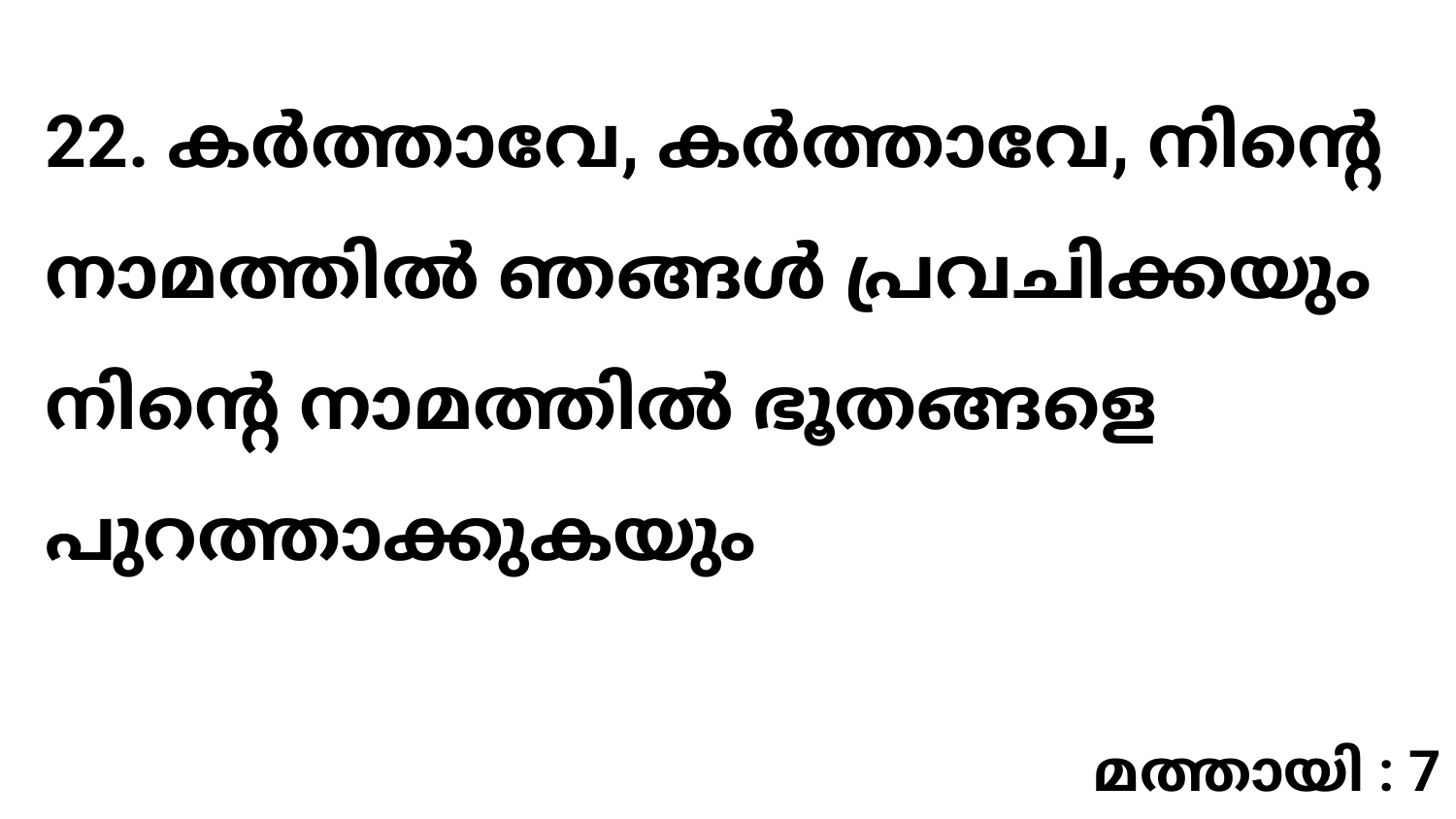

22. കർത്താവേ, കർത്താവേ, നിന്റെ നാമത്തിൽ ഞങ്ങൾ പ്രവചിക്കയും നിന്റെ നാമത്തിൽ ഭൂതങ്ങളെ പുറത്താക്കുകയും
മത്തായി : 7